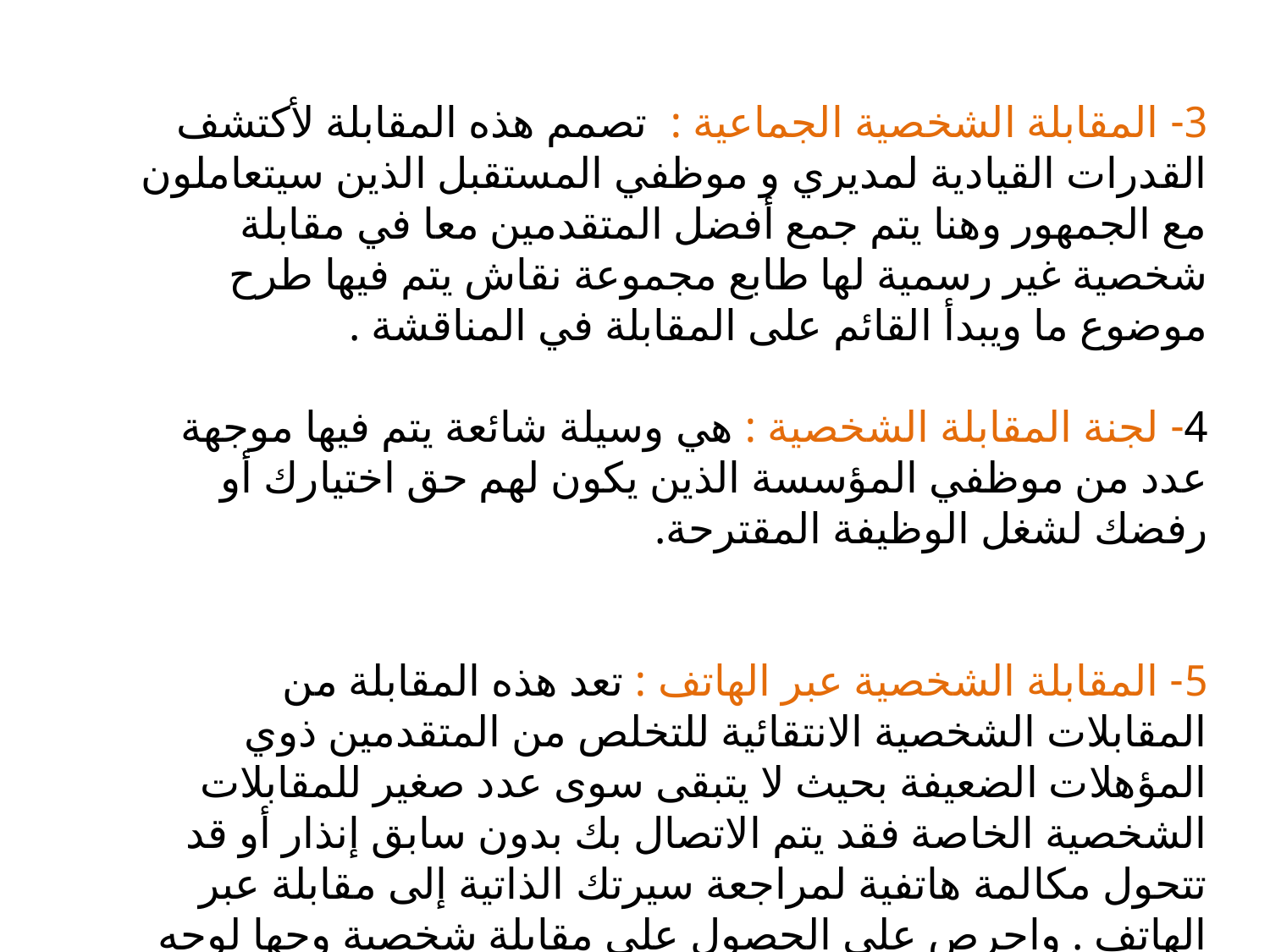

3- المقابلة الشخصية الجماعية :  تصمم هذه المقابلة لأكتشف القدرات القيادية لمديري و موظفي المستقبل الذين سيتعاملون مع الجمهور وهنا يتم جمع أفضل المتقدمين معا في مقابلة شخصية غير رسمية لها طابع مجموعة نقاش يتم فيها طرح موضوع ما ويبدأ القائم على المقابلة في المناقشة .

4- لجنة المقابلة الشخصية : هي وسيلة شائعة يتم فيها موجهة عدد من موظفي المؤسسة الذين يكون لهم حق اختيارك أو رفضك لشغل الوظيفة المقترحة.

5- المقابلة الشخصية عبر الهاتف : تعد هذه المقابلة من المقابلات الشخصية الانتقائية للتخلص من المتقدمين ذوي المؤهلات الضعيفة بحيث لا يتبقى سوى عدد صغير للمقابلات الشخصية الخاصة فقد يتم الاتصال بك بدون سابق إنذار أو قد تتحول مكالمة هاتفية لمراجعة سيرتك الذاتية إلى مقابلة عبر الهاتف . واحرص على الحصول على مقابلة شخصية وجها لوجه مع مسؤولي المؤسسة .